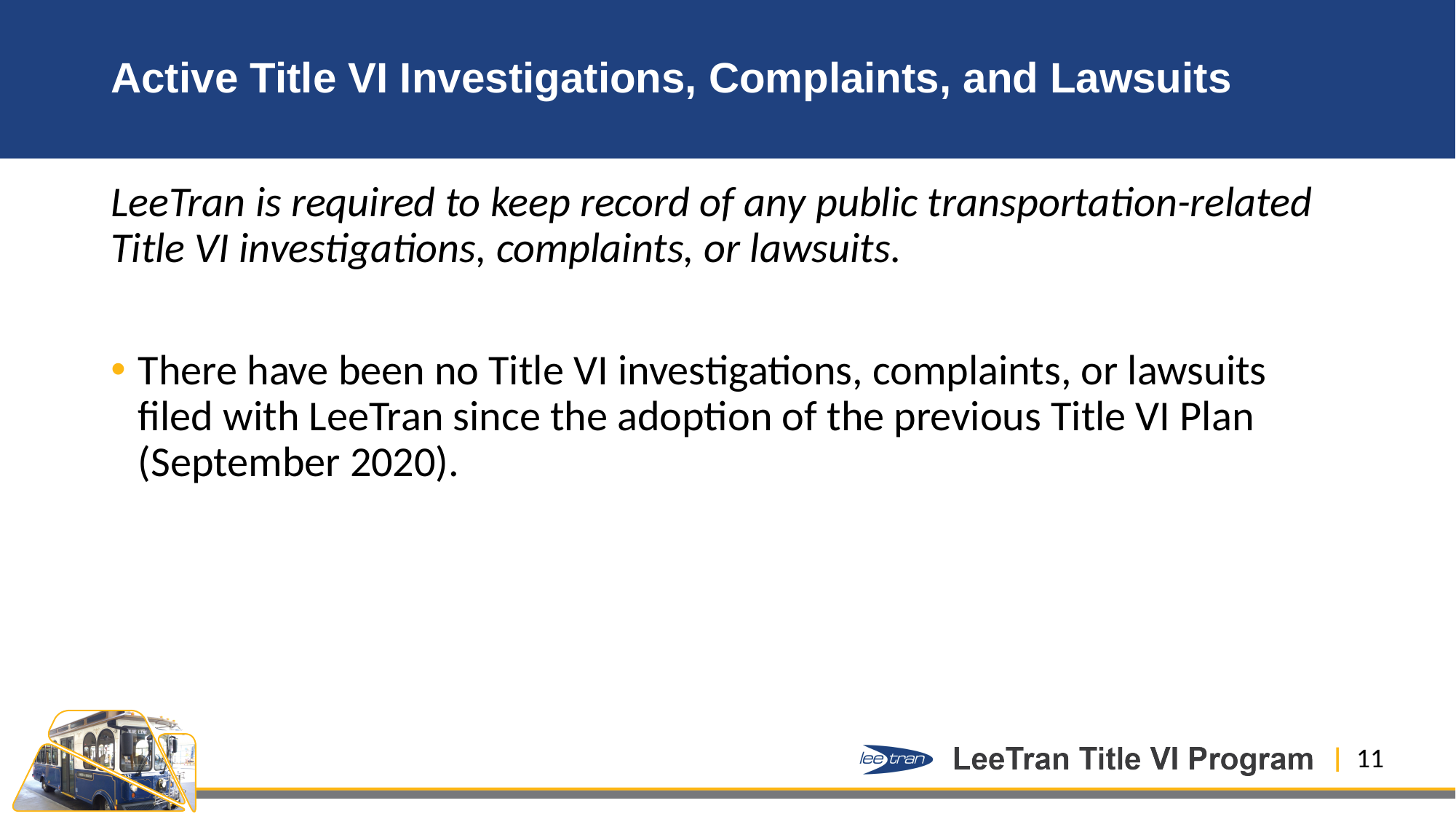

# Active Title VI Investigations, Complaints, and Lawsuits
LeeTran is required to keep record of any public transportation-related Title VI investigations, complaints, or lawsuits.

There have been no Title VI investigations, complaints, or lawsuits filed with LeeTran since the adoption of the previous Title VI Plan (September 2020).